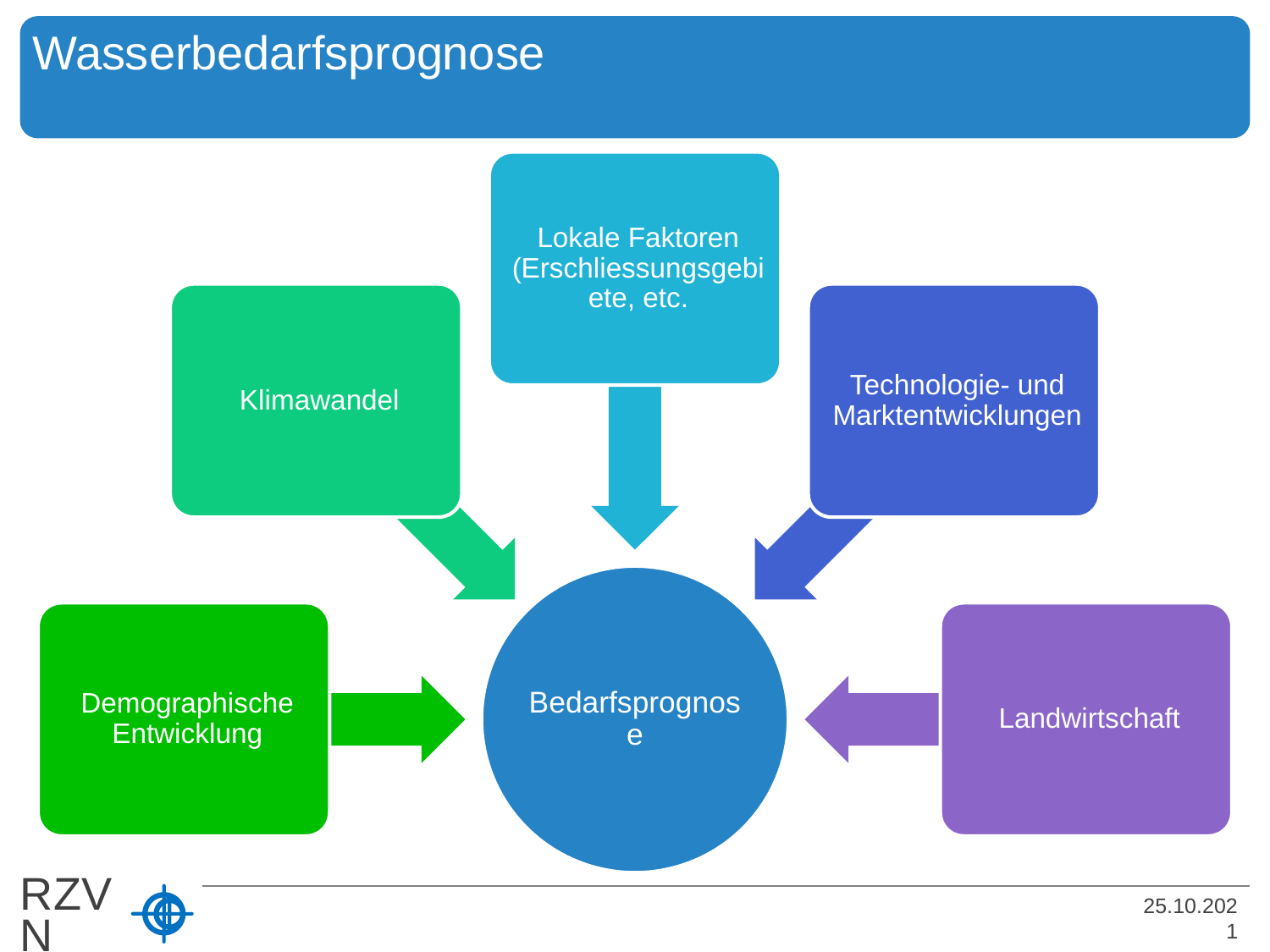

# Wasserbedarfsprognose

Bedarfsprognose
Demographische Entwicklung
Klimawandel
Lokale Faktoren (Erschliessungsgebiete, etc.
Technologie- und Marktentwicklungen
Landwirtschaft
25.10.2021